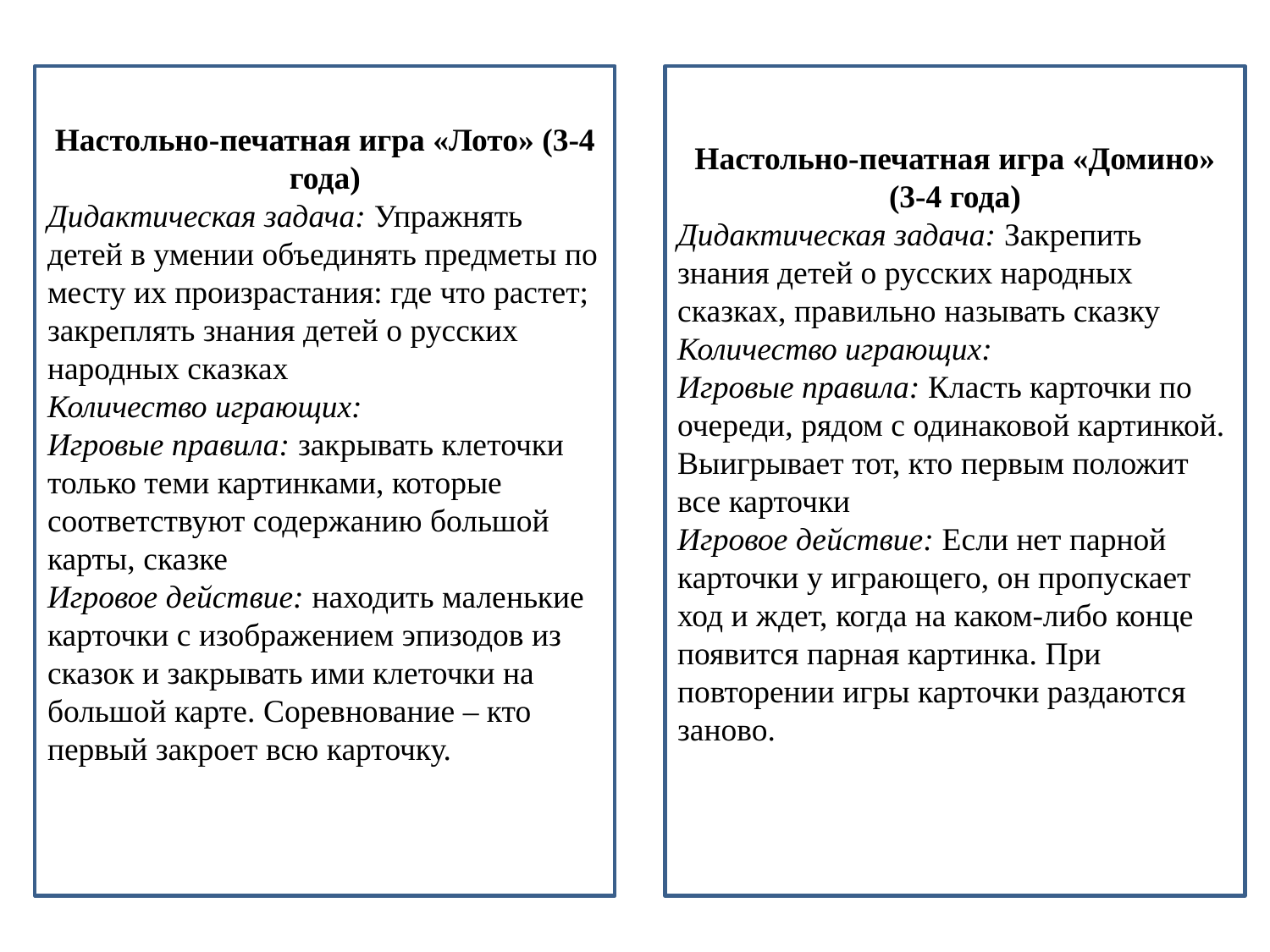

Настольно-печатная игра «Лото» (3-4 года)
Дидактическая задача: Упражнять детей в умении объединять предметы по месту их произрастания: где что растет; закреплять знания детей о русских народных сказках
Количество играющих:
Игровые правила: закрывать клеточки только теми картинками, которые соответствуют содержанию большой карты, сказке
Игровое действие: находить маленькие карточки с изображением эпизодов из сказок и закрывать ими клеточки на большой карте. Соревнование – кто первый закроет всю карточку.

Настольно-печатная игра «Домино» (3-4 года)
Дидактическая задача: Закрепить знания детей о русских народных сказках, правильно называть сказку
Количество играющих:
Игровые правила: Класть карточки по очереди, рядом с одинаковой картинкой. Выигрывает тот, кто первым положит все карточки
Игровое действие: Если нет парной карточки у играющего, он пропускает ход и ждет, когда на каком-либо конце появится парная картинка. При повторении игры карточки раздаются заново.